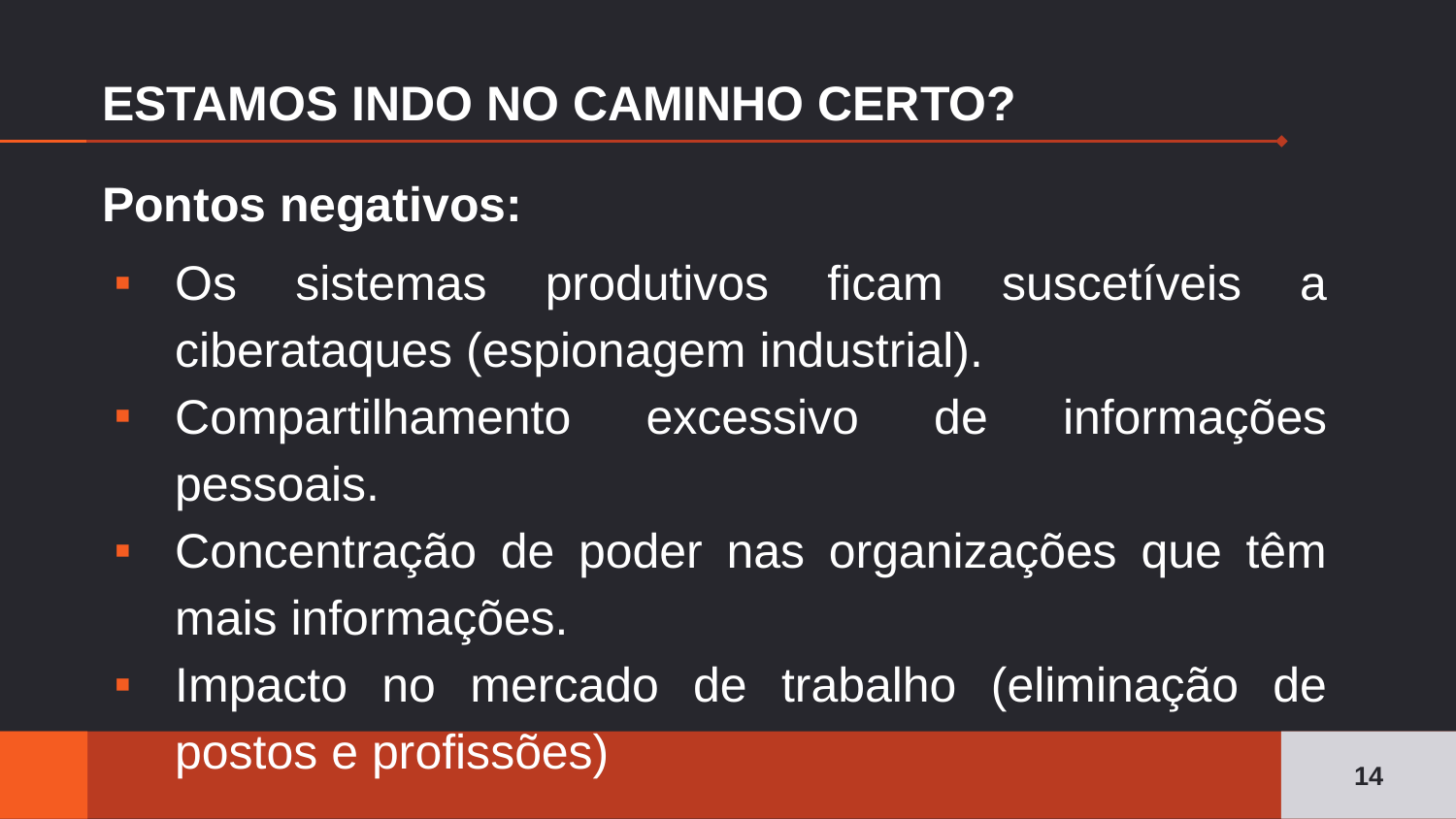

# ESTAMOS INDO NO CAMINHO CERTO?
Pontos negativos:
Os sistemas produtivos ficam suscetíveis a ciberataques (espionagem industrial).
Compartilhamento excessivo de informações pessoais.
Concentração de poder nas organizações que têm mais informações.
Impacto no mercado de trabalho (eliminação de postos e profissões)
14